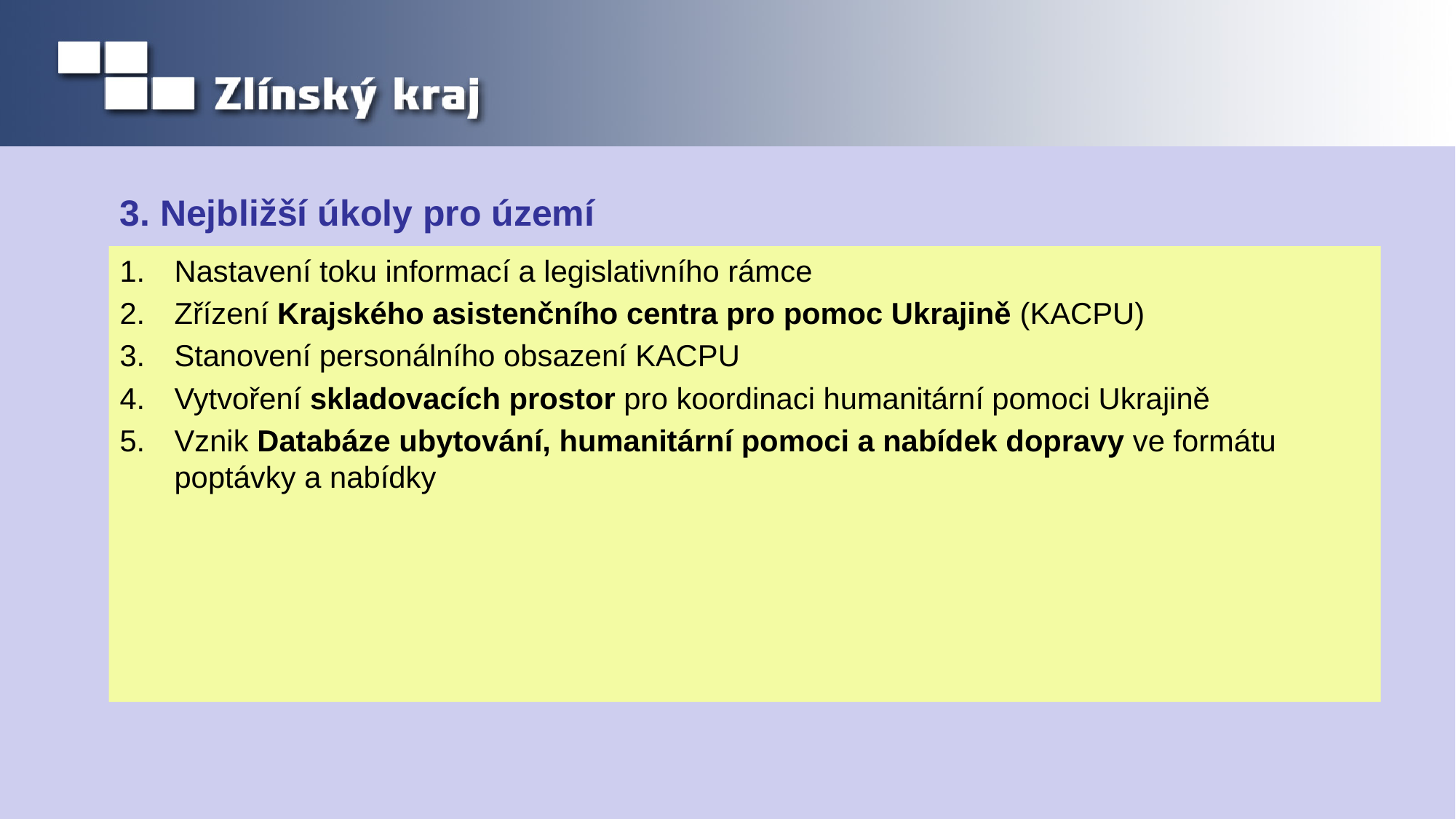

# 3. Nejbližší úkoly pro území
Nastavení toku informací a legislativního rámce
Zřízení Krajského asistenčního centra pro pomoc Ukrajině (KACPU)
Stanovení personálního obsazení KACPU
Vytvoření skladovacích prostor pro koordinaci humanitární pomoci Ukrajině
Vznik Databáze ubytování, humanitární pomoci a nabídek dopravy ve formátu poptávky a nabídky